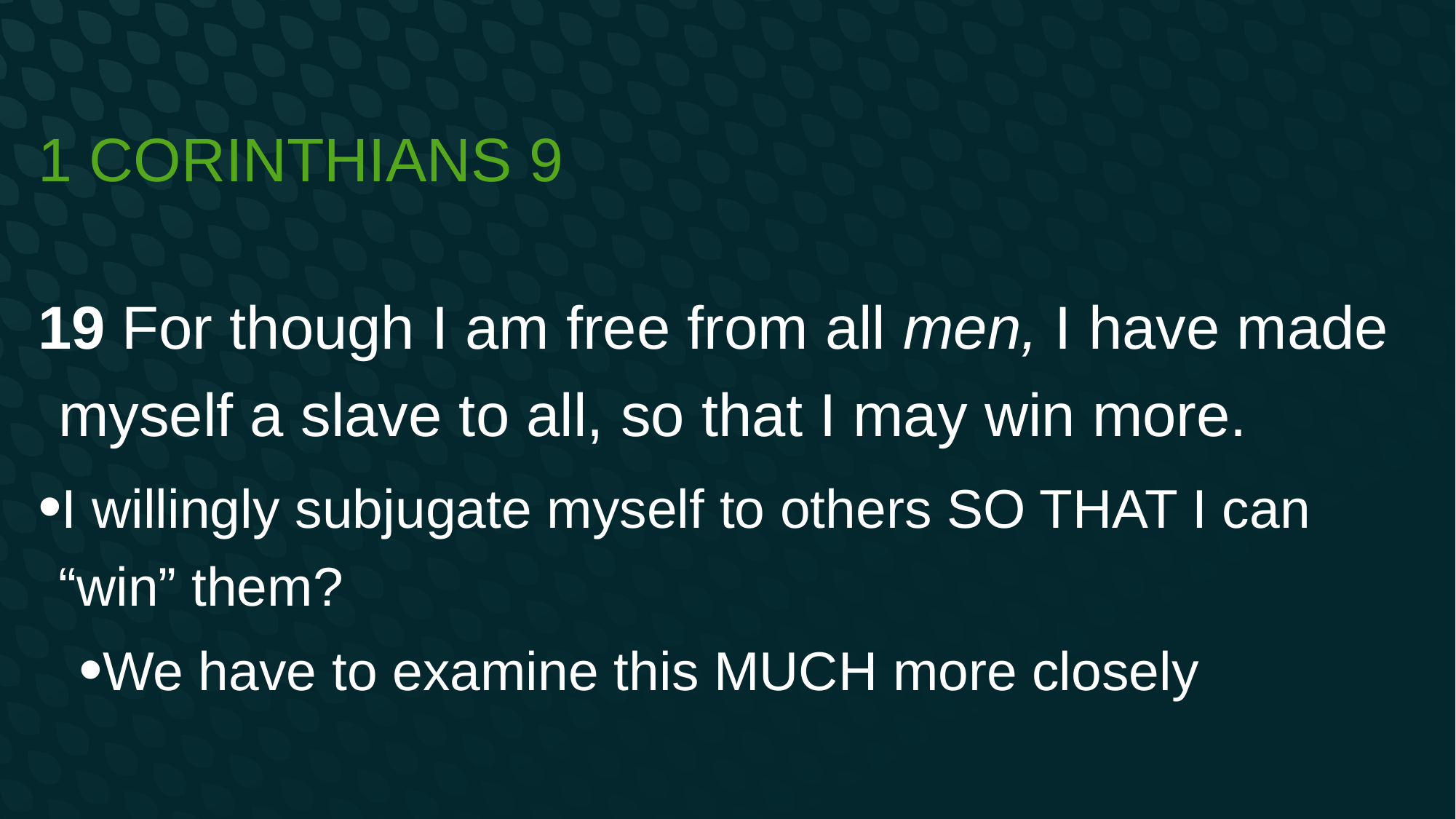

# 1 Corinthians 9
19 For though I am free from all men, I have made myself a slave to all, so that I may win more.
I willingly subjugate myself to others SO THAT I can “win” them?
We have to examine this MUCH more closely